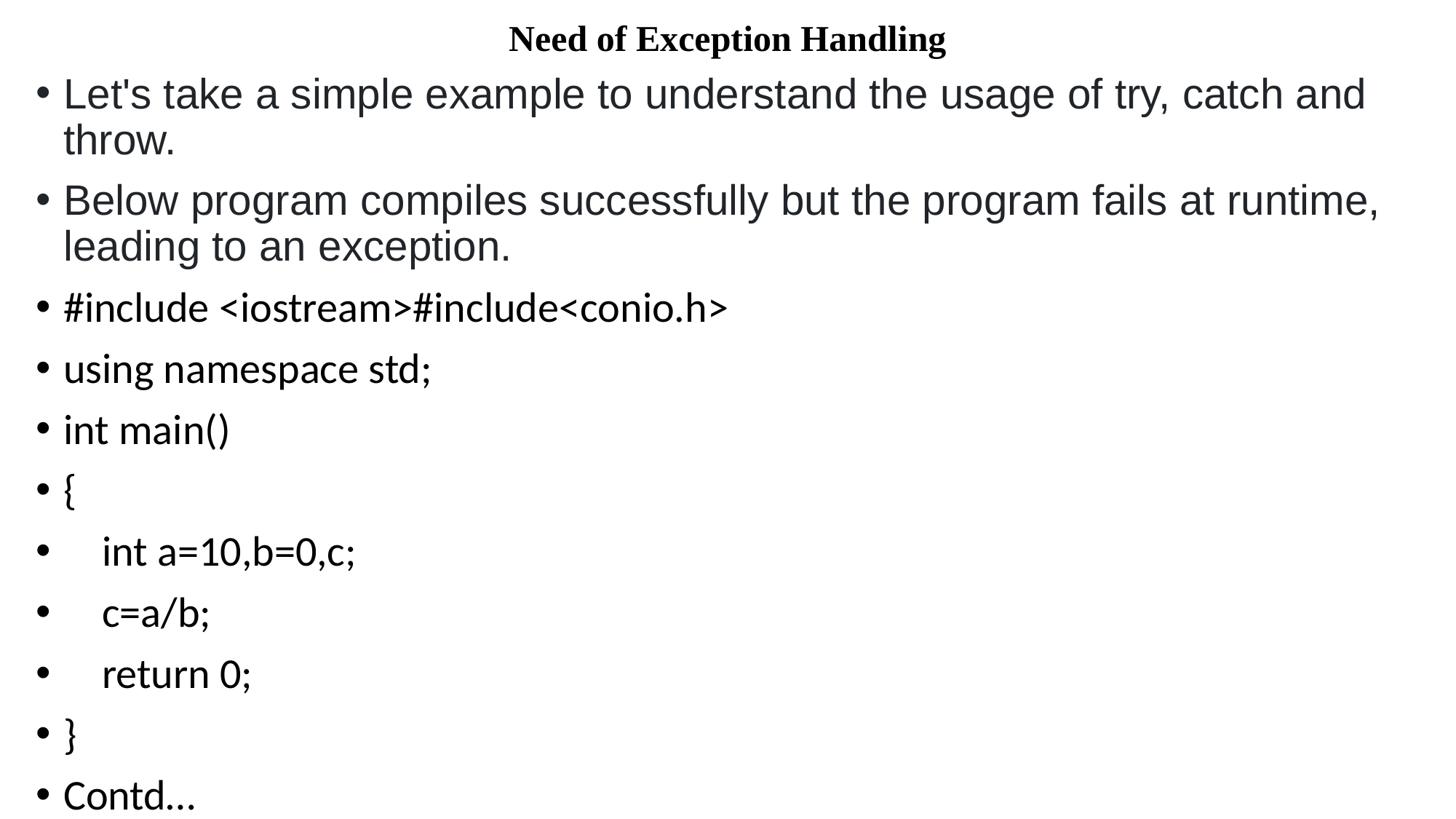

# Need of Exception Handling
Let's take a simple example to understand the usage of try, catch and throw.
Below program compiles successfully but the program fails at runtime, leading to an exception.
#include <iostream>#include<conio.h>
using namespace std;
int main()
{
    int a=10,b=0,c;
    c=a/b;
    return 0;
}
Contd…